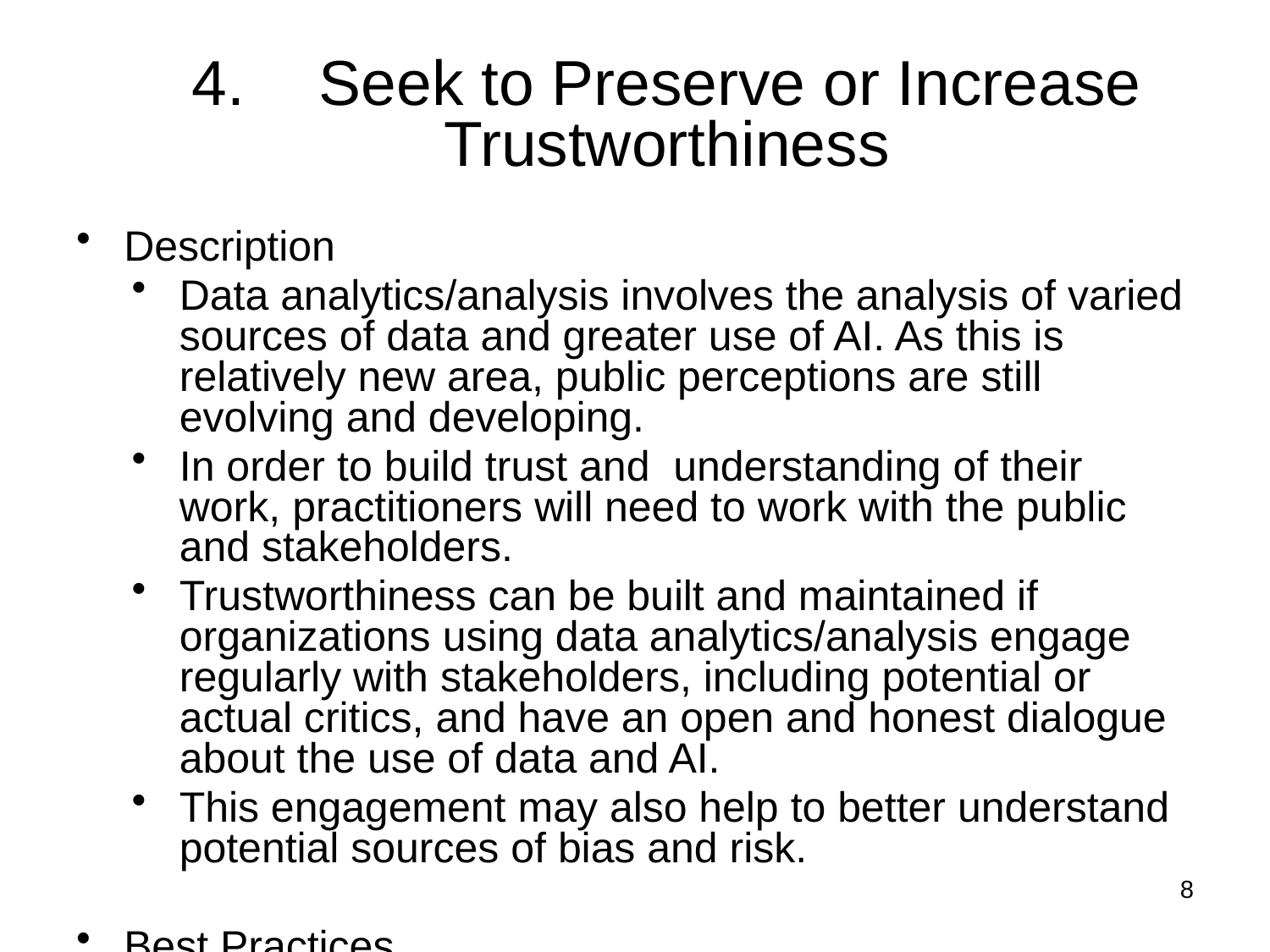

# 4.	Seek to Preserve or Increase Trustworthiness
Description
Data analytics/analysis involves the analysis of varied sources of data and greater use of AI. As this is relatively new area, public perceptions are still evolving and developing.
In order to build trust and  understanding of their work, practitioners will need to work with the public and stakeholders.
Trustworthiness can be built and maintained if organizations using data analytics/analysis engage regularly with stakeholders, including potential or actual critics, and have an open and honest dialogue about the use of data and AI.
This engagement may also help to better understand potential sources of bias and risk.

Best Practices
Engaging with appropriate ethical bodies.
Avoiding unnecessary complexity in methods to improve transparency.
Building trust through transparent communication with the public.
8